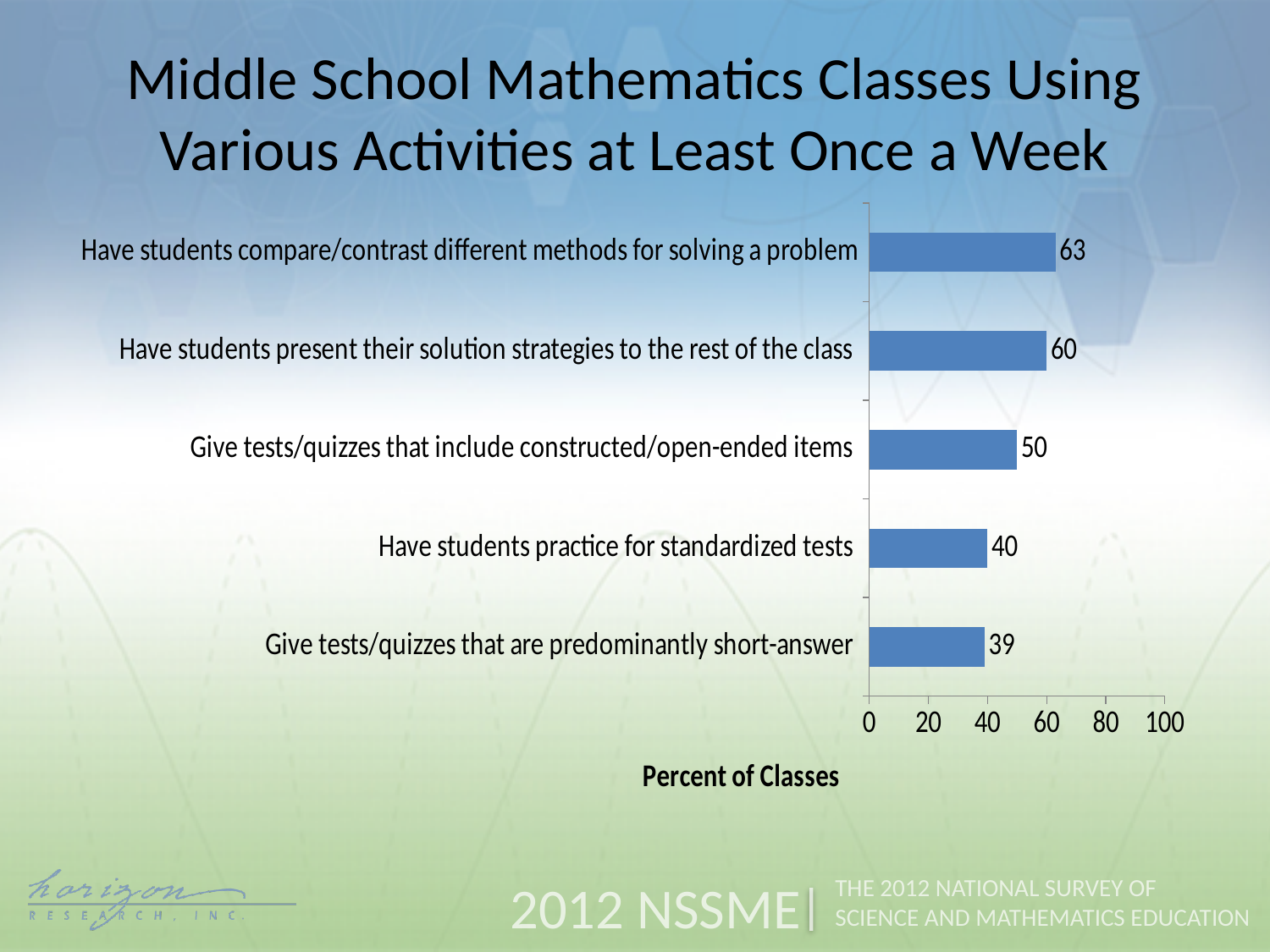

Middle School Mathematics Classes Using Various Activities at Least Once a Week

### Chart

| Category | Weekly |
|---|---|
| Give tests/quizzes that are predominantly short-answer  | 39.0 |
| Have students practice for standardized tests  | 40.0 |
| Give tests/quizzes that include constructed/open-ended items  | 50.0 |
| Have students present their solution strategies to the rest of the class  | 60.0 |
| Have students compare/contrast different methods for solving a problem | 63.0 |